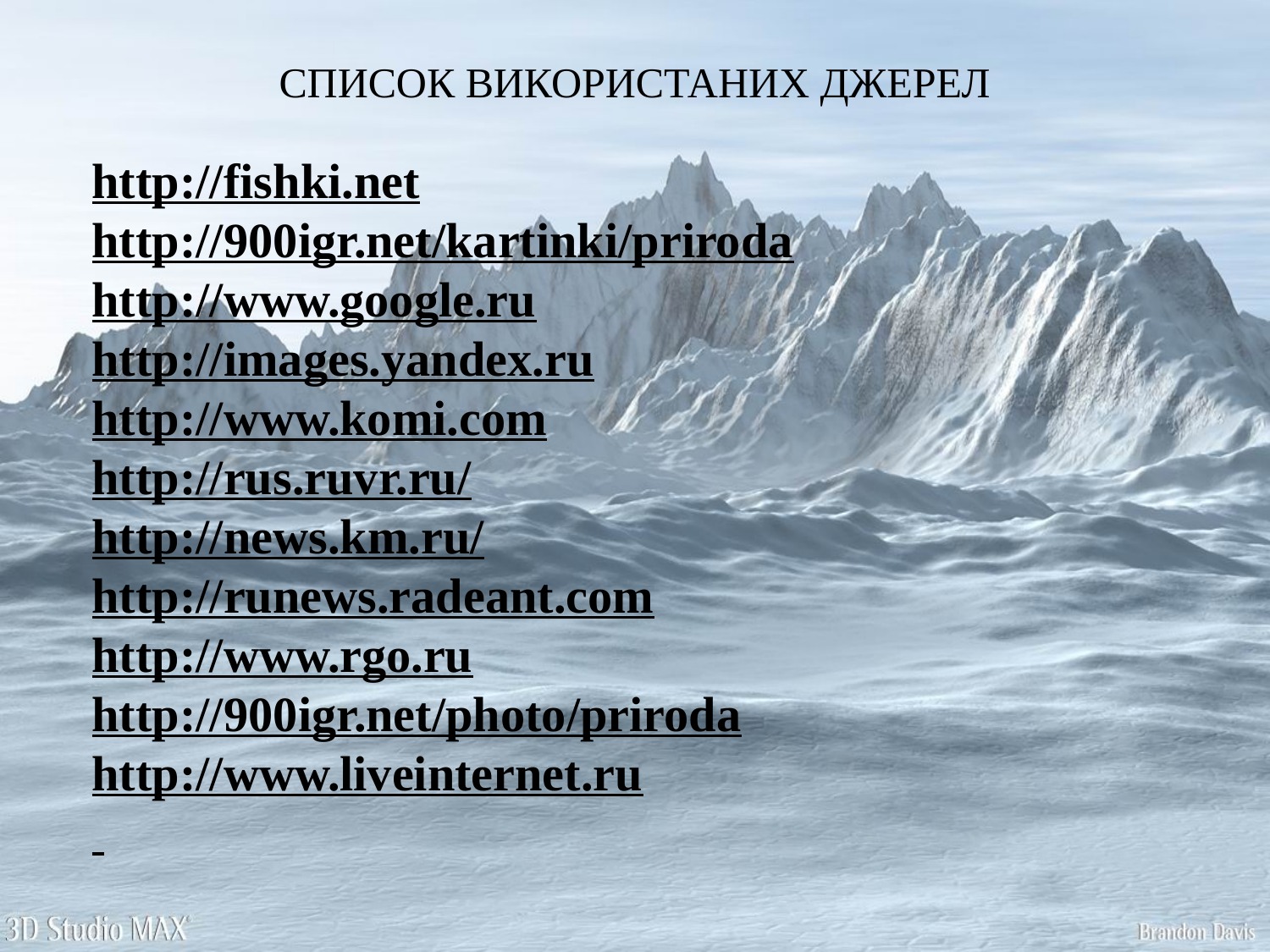

СПИСОК ВИКОРИСТАНИХ ДЖЕРЕЛ

http://fishki.net
http://900igr.net/kartinki/priroda
http://www.google.ru
http://images.yandex.ru
http://www.komi.com
http://rus.ruvr.ru/
http://news.km.ru/
http://runews.radeant.com
http://www.rgo.ru
http://900igr.net/photo/priroda
http://www.liveinternet.ru